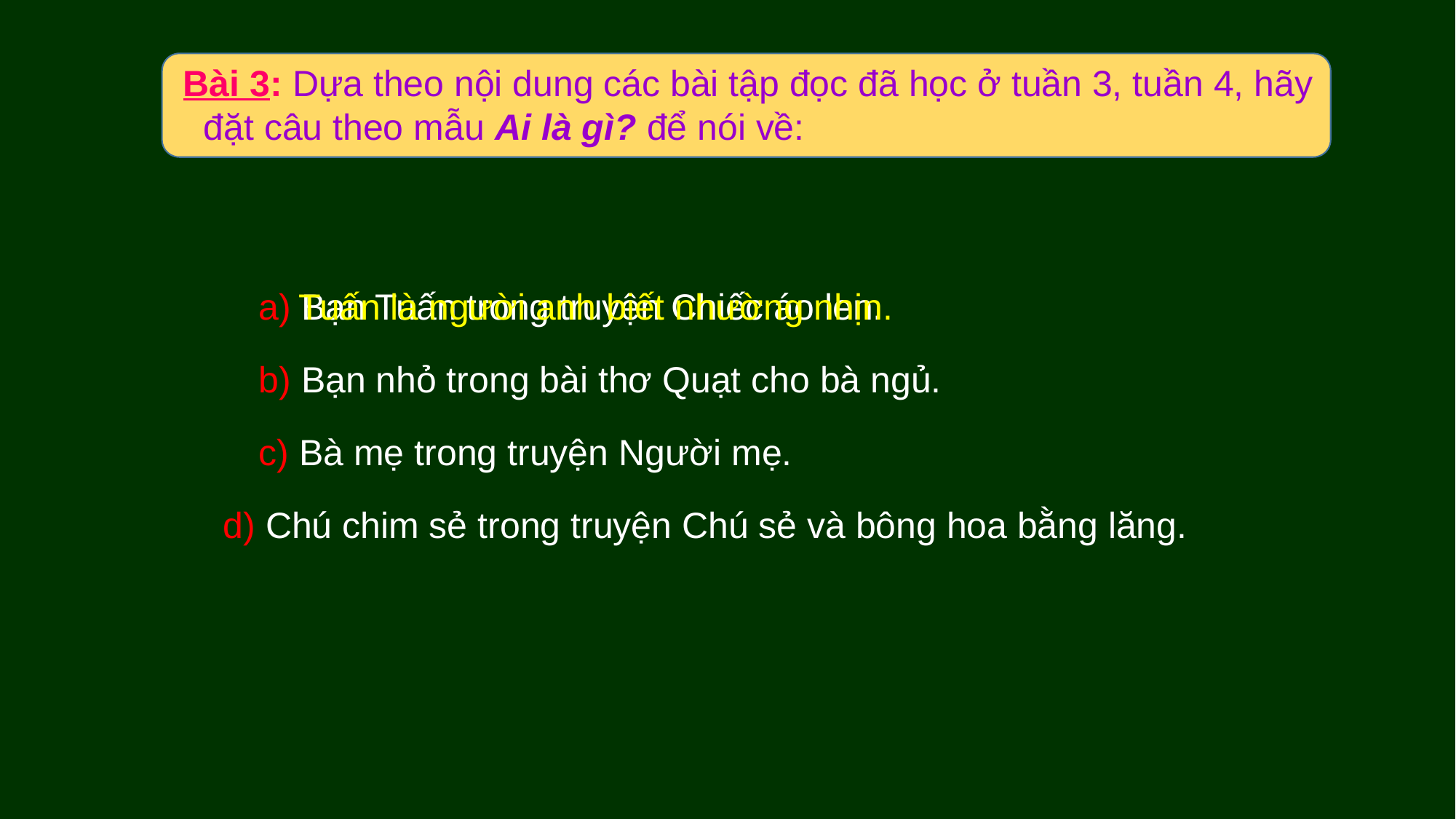

Bài 3: Dựa theo nội dung các bài tập đọc đã học ở tuần 3, tuần 4, hãy   đặt câu theo mẫu Ai là gì? để nói về:
a) Bạn Tuấn trong truyện Chiếc áo len.
Tuấn là người anh biết nhường nhịn.
b) Bạn nhỏ trong bài thơ Quạt cho bà ngủ.
c) Bà mẹ trong truyện Người mẹ.
d) Chú chim sẻ trong truyện Chú sẻ và bông hoa bằng lăng.